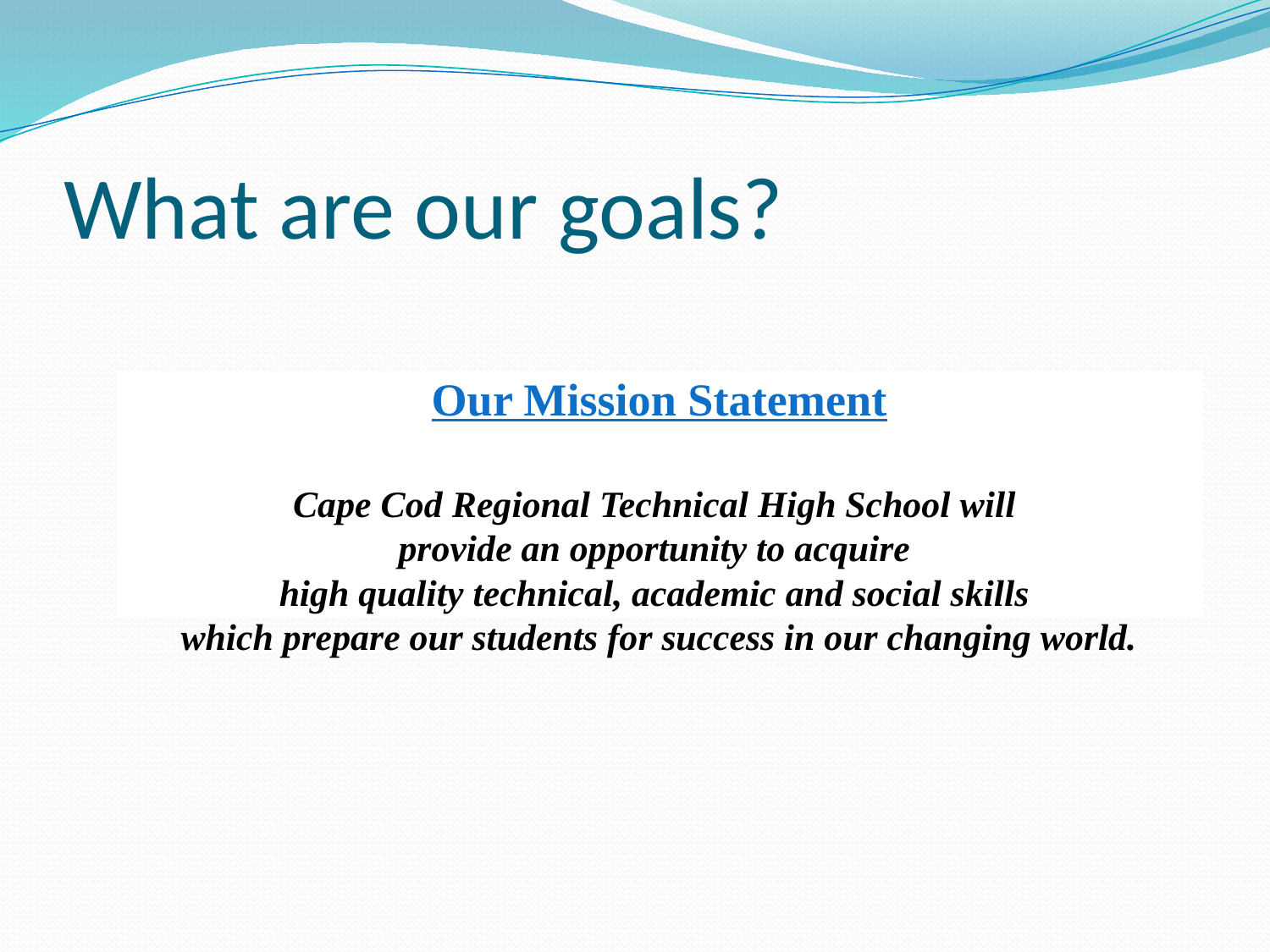

# What are our goals?
Our Mission Statement

Cape Cod Regional Technical High School will
provide an opportunity to acquire
high quality technical, academic and social skills
which prepare our students for success in our changing world.